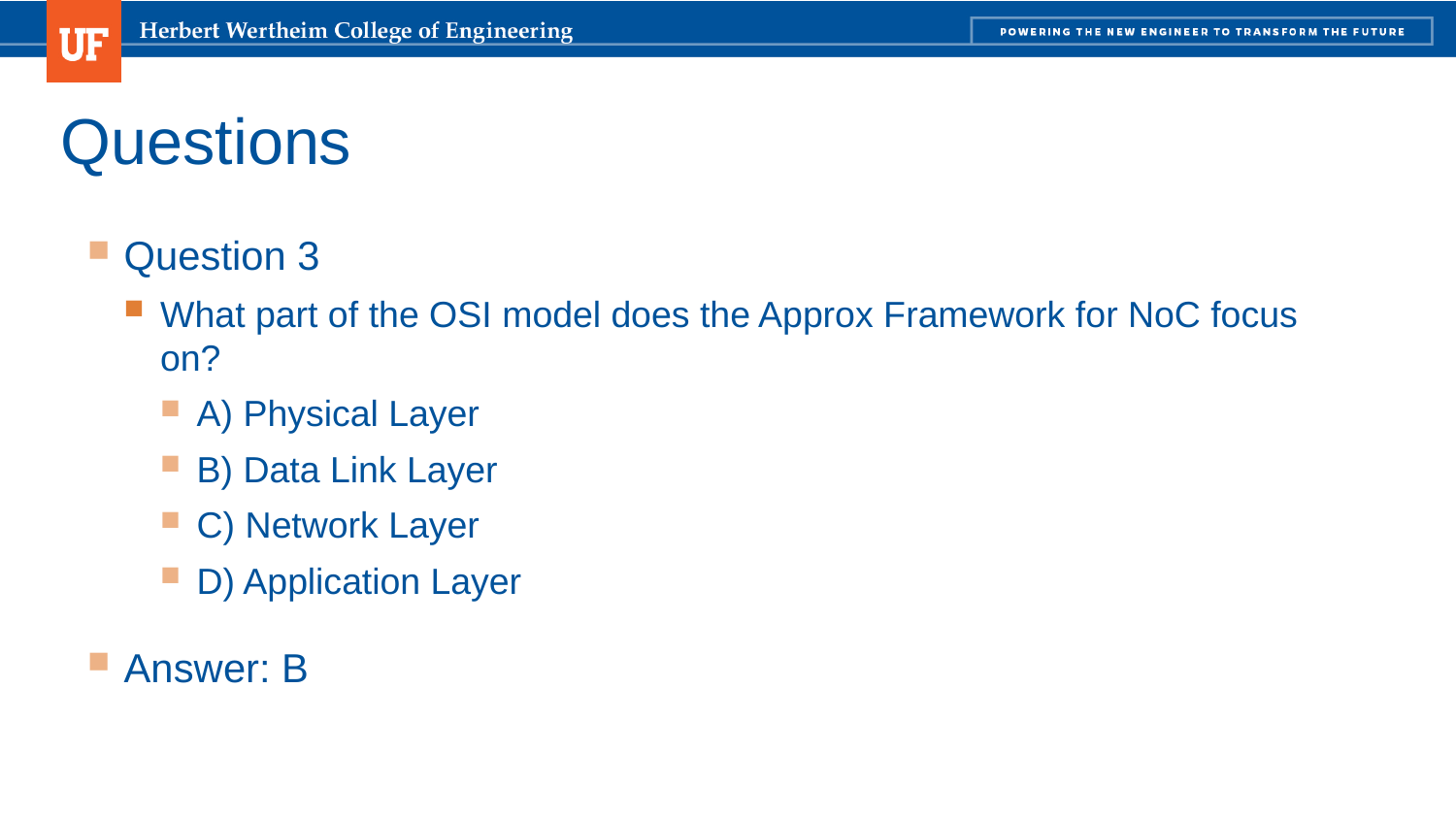

# Questions
Question 3
What part of the OSI model does the Approx Framework for NoC focus on?
A) Physical Layer
B) Data Link Layer
C) Network Layer
D) Application Layer
Answer: B